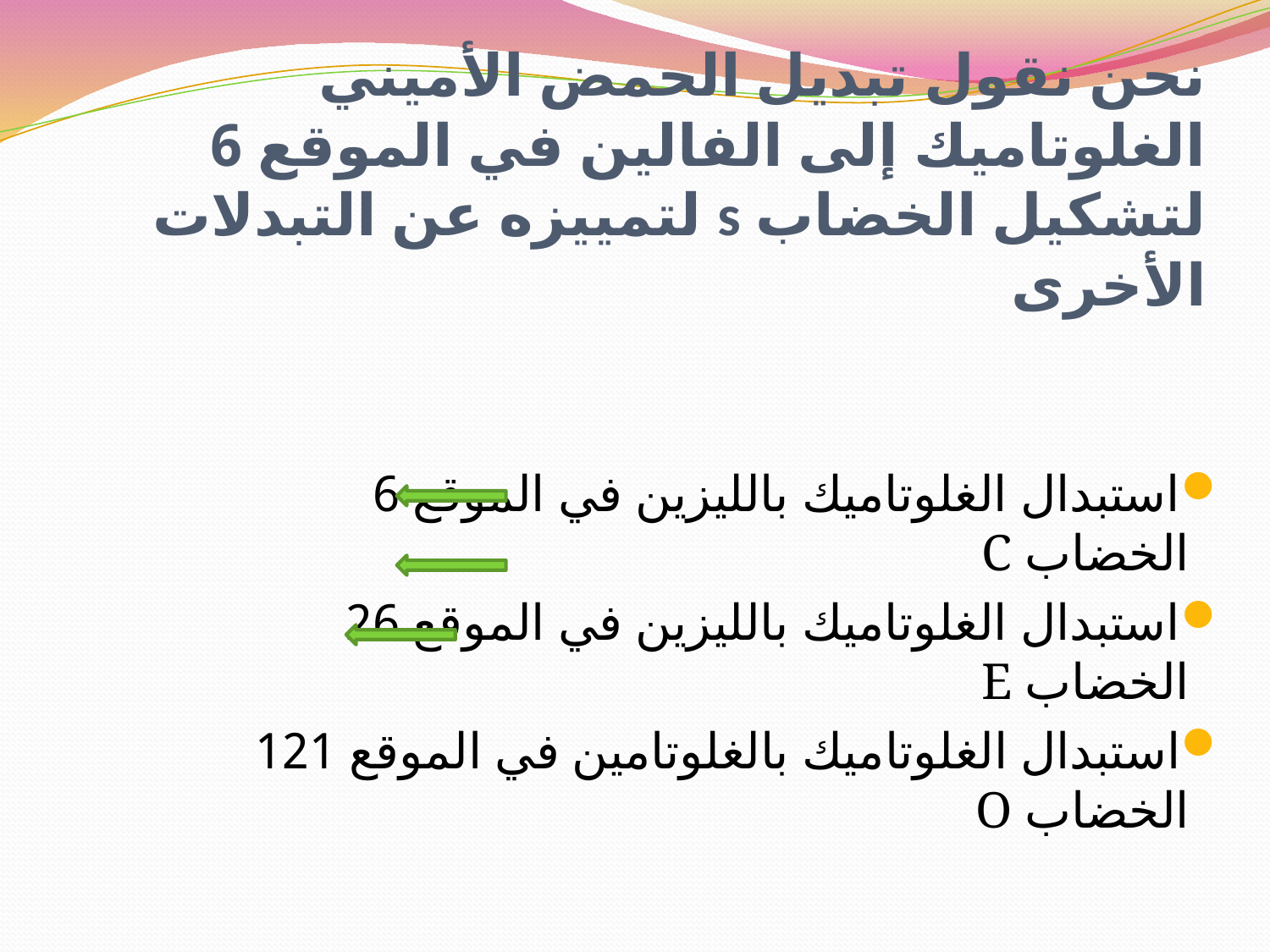

# نحن نقول تبديل الحمض الأميني الغلوتاميك إلى الفالين في الموقع 6 لتشكيل الخضاب s لتمييزه عن التبدلات الأخرى
استبدال الغلوتاميك بالليزين في الموقع 6                الخضاب C
استبدال الغلوتاميك بالليزين في الموقع 26              الخضاب E
استبدال الغلوتاميك بالغلوتامين في الموقع 121            الخضاب O